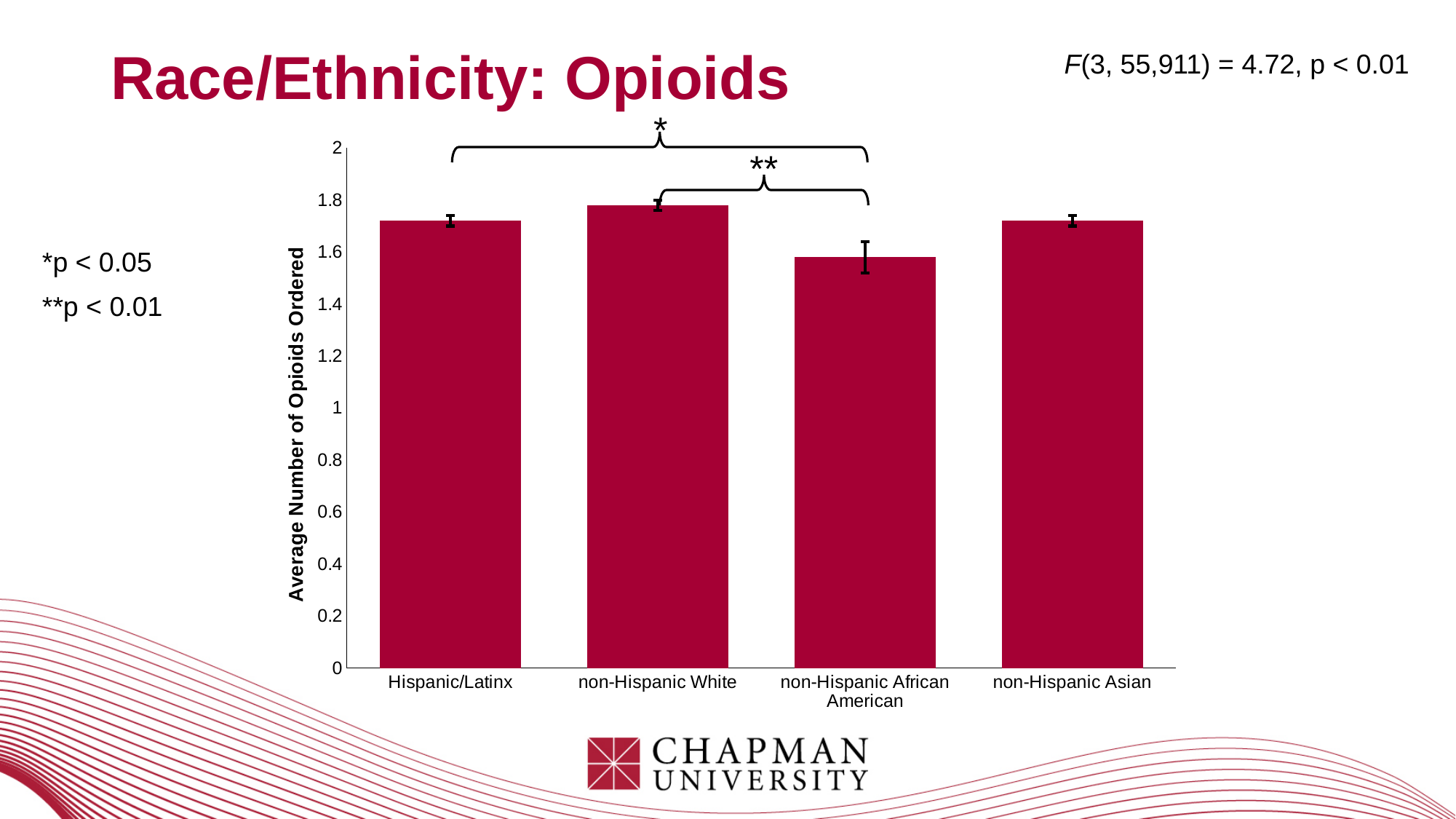

Race/Ethnicity: Opioids
F(3, 55,911) = 4.72, p < 0.01

*

### Chart

| Category | Means |
|---|---|
| Hispanic/Latinx | 1.72 |
| non-Hispanic White | 1.78 |
| non-Hispanic African American | 1.58 |
| non-Hispanic Asian | 1.72 |
**
*p < 0.05
**p < 0.01